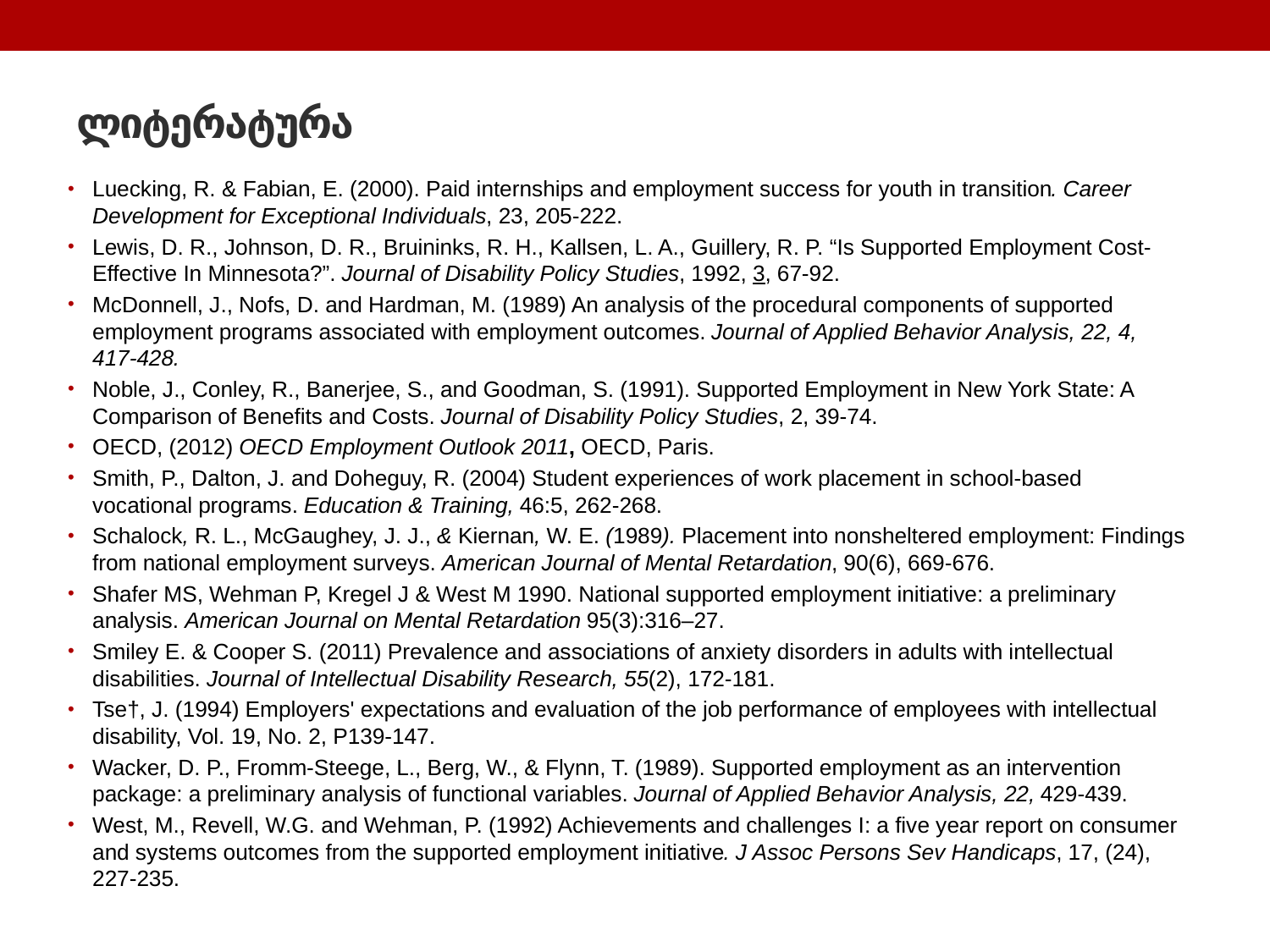

# ლიტერატურა
Luecking, R. & Fabian, E. (2000). Paid internships and employment success for youth in transition. Career Development for Exceptional Individuals, 23, 205-222.
Lewis, D. R., Johnson, D. R., Bruininks, R. H., Kallsen, L. A., Guillery, R. P. “Is Supported Employment Cost-Effective In Minnesota?”. Journal of Disability Policy Studies, 1992, 3, 67-92.
McDonnell, J., Nofs, D. and Hardman, M. (1989) An analysis of the procedural components of supported employment programs associated with employment outcomes. Journal of Applied Behavior Analysis, 22, 4, 417-428.
Noble, J., Conley, R., Banerjee, S., and Goodman, S. (1991). Supported Employment in New York State: A Comparison of Benefits and Costs. Journal of Disability Policy Studies, 2, 39-74.
OECD, (2012) OECD Employment Outlook 2011, OECD, Paris.
Smith, P., Dalton, J. and Doheguy, R. (2004) Student experiences of work placement in school-based vocational programs. Education & Training, 46:5, 262-268.
Schalock, R. L., McGaughey, J. J., & Kiernan, W. E. (1989). Placement into nonsheltered employment: Findings from national employment surveys. American Journal of Mental Retardation, 90(6), 669-676.
Shafer MS, Wehman P, Kregel J & West M 1990. National supported employment initiative: a preliminary analysis. American Journal on Mental Retardation 95(3):316–27.
Smiley E. & Cooper S. (2011) Prevalence and associations of anxiety disorders in adults with intellectual disabilities. Journal of Intellectual Disability Research, 55(2), 172-181.
Tse†, J. (1994) Employers' expectations and evaluation of the job performance of employees with intellectual disability, Vol. 19, No. 2, P139-147.
Wacker, D. P., Fromm-Steege, L., Berg, W., & Flynn, T. (1989). Supported employment as an intervention package: a preliminary analysis of functional variables. Journal of Applied Behavior Analysis, 22, 429-439.
West, M., Revell, W.G. and Wehman, P. (1992) Achievements and challenges I: a five year report on consumer and systems outcomes from the supported employment initiative. J Assoc Persons Sev Handicaps, 17, (24), 227-235.